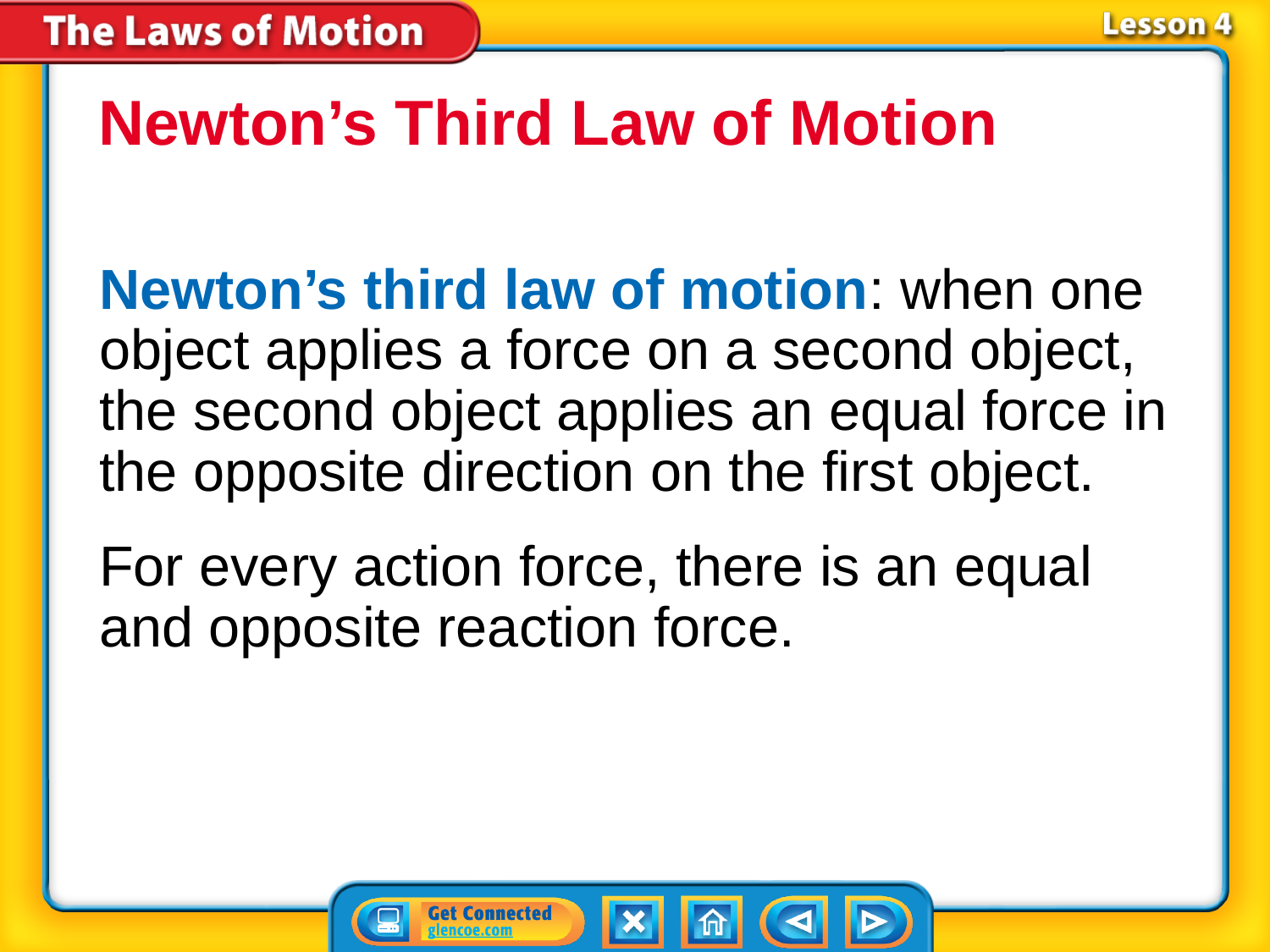

Newton’s Third Law of Motion
Newton’s third law of motion: when one object applies a force on a second object, the second object applies an equal force in the opposite direction on the first object.
For every action force, there is an equal and opposite reaction force.
# Lesson 4-2